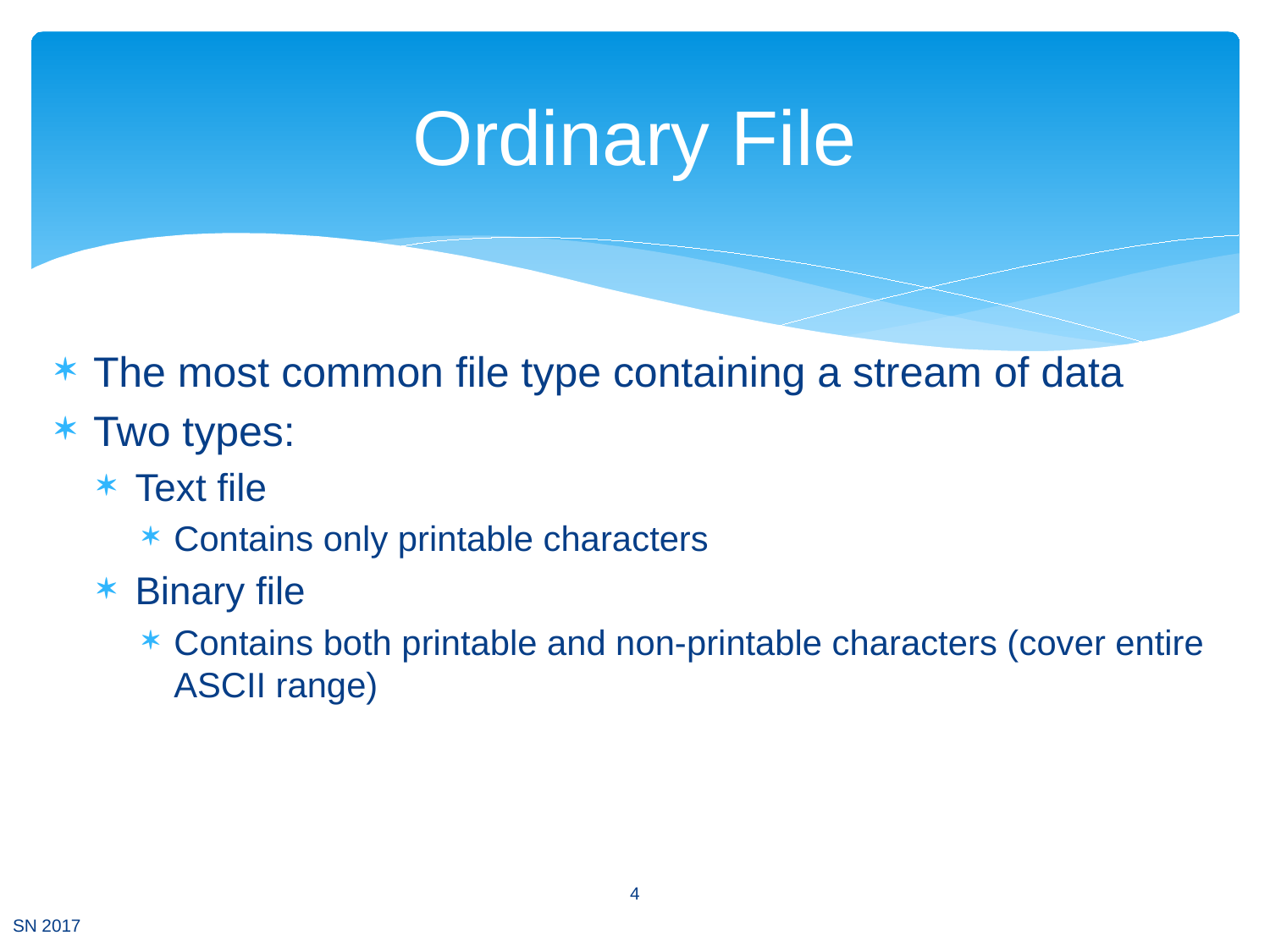

# Ordinary File
The most common file type containing a stream of data
Two types:
Text file
Contains only printable characters
Binary file
Contains both printable and non-printable characters (cover entire ASCII range)
4
SN 2017